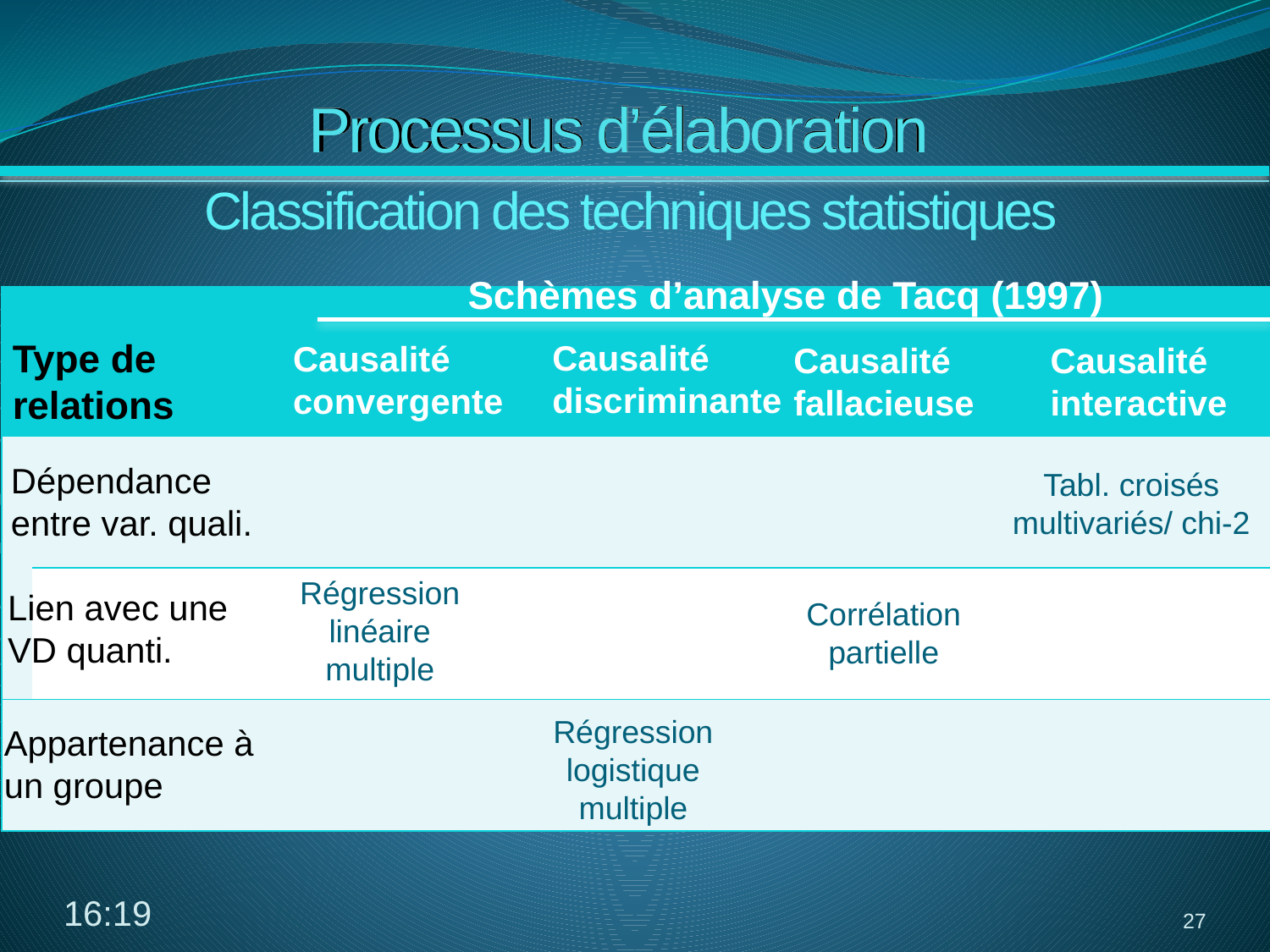

# Processus d’élaboration
Classification des techniques statistiques
Schèmes d’analyse de Tacq (1997)
|  |  |  |  |  |  |
| --- | --- | --- | --- | --- | --- |
|  |  |  |  |  |  |
|  |  |  |  |  |  |
|  |  |  |  |  |  |
Type de relations
Causalité discriminante
Causalité convergente
Causalité fallacieuse
Causalité interactive
Dépendance entre var. quali.
Tabl. croisés multivariés/ chi-2
Régression linéaire multiple
Lien avec une VD quanti.
Corrélation partielle
Régression logistique multiple
Appartenance à un groupe
16:19
27